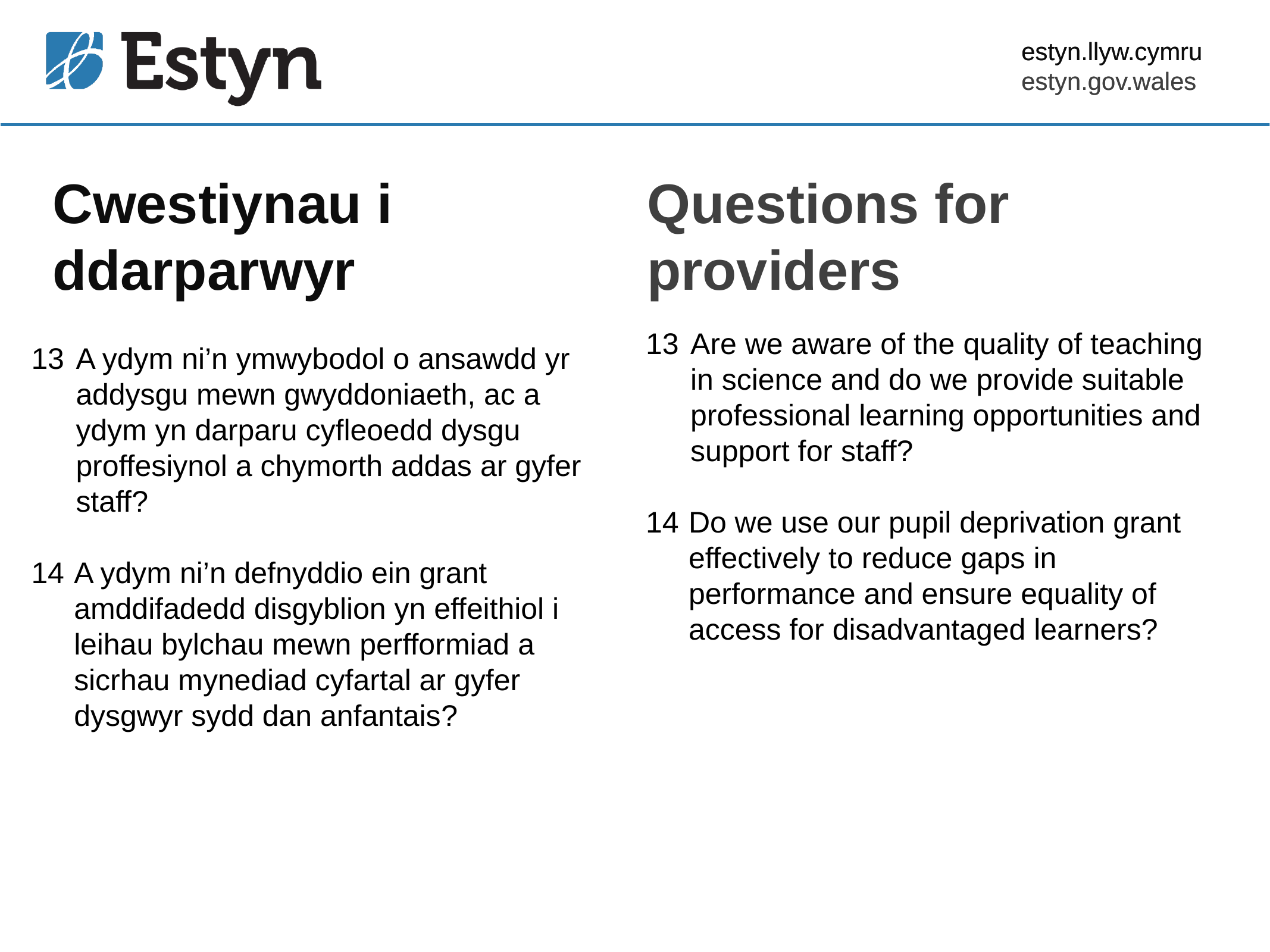

estyn.llyw.cymru
estyn.gov.wales
# Cwestiynau i ddarparwyr
Questions for providers

Are we aware of the quality of teaching in science and do we provide suitable professional learning opportunities and support for staff?

14	Do we use our pupil deprivation grant effectively to reduce gaps in performance and ensure equality of access for disadvantaged learners?

A ydym ni’n ymwybodol o ansawdd yr addysgu mewn gwyddoniaeth, ac a ydym yn darparu cyfleoedd dysgu proffesiynol a chymorth addas ar gyfer staff?

14	A ydym ni’n defnyddio ein grant amddifadedd disgyblion yn effeithiol i leihau bylchau mewn perfformiad a sicrhau mynediad cyfartal ar gyfer dysgwyr sydd dan anfantais?